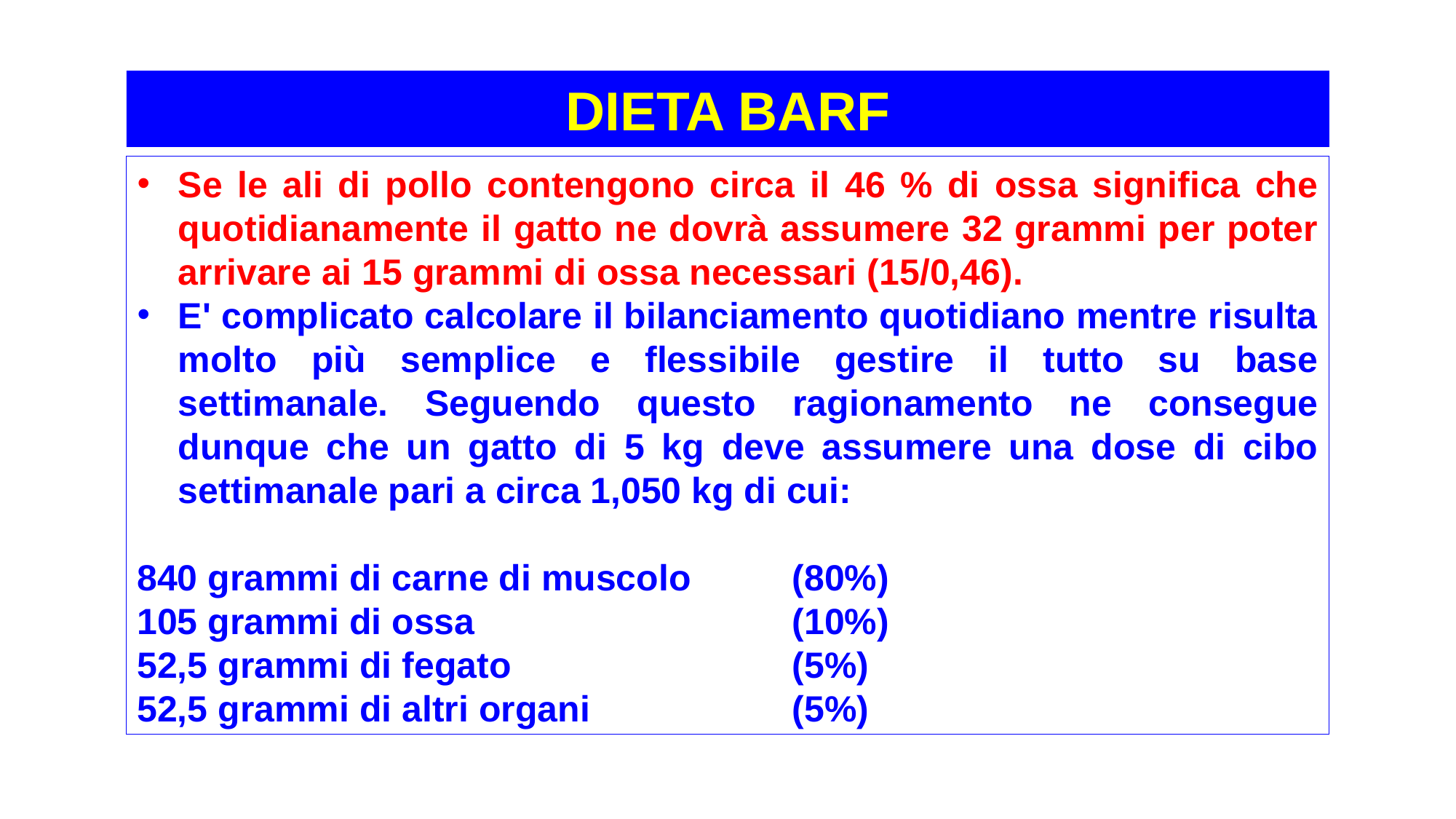

DIETA BARF
Se le ali di pollo contengono circa il 46 % di ossa significa che quotidianamente il gatto ne dovrà assumere 32 grammi per poter arrivare ai 15 grammi di ossa necessari (15/0,46).
E' complicato calcolare il bilanciamento quotidiano mentre risulta molto più semplice e flessibile gestire il tutto su base settimanale. Seguendo questo ragionamento ne consegue dunque che un gatto di 5 kg deve assumere una dose di cibo settimanale pari a circa 1,050 kg di cui:

840 grammi di carne di muscolo	(80%)
105 grammi di ossa			(10%)
52,5 grammi di fegato			(5%)
52,5 grammi di altri organi		(5%)